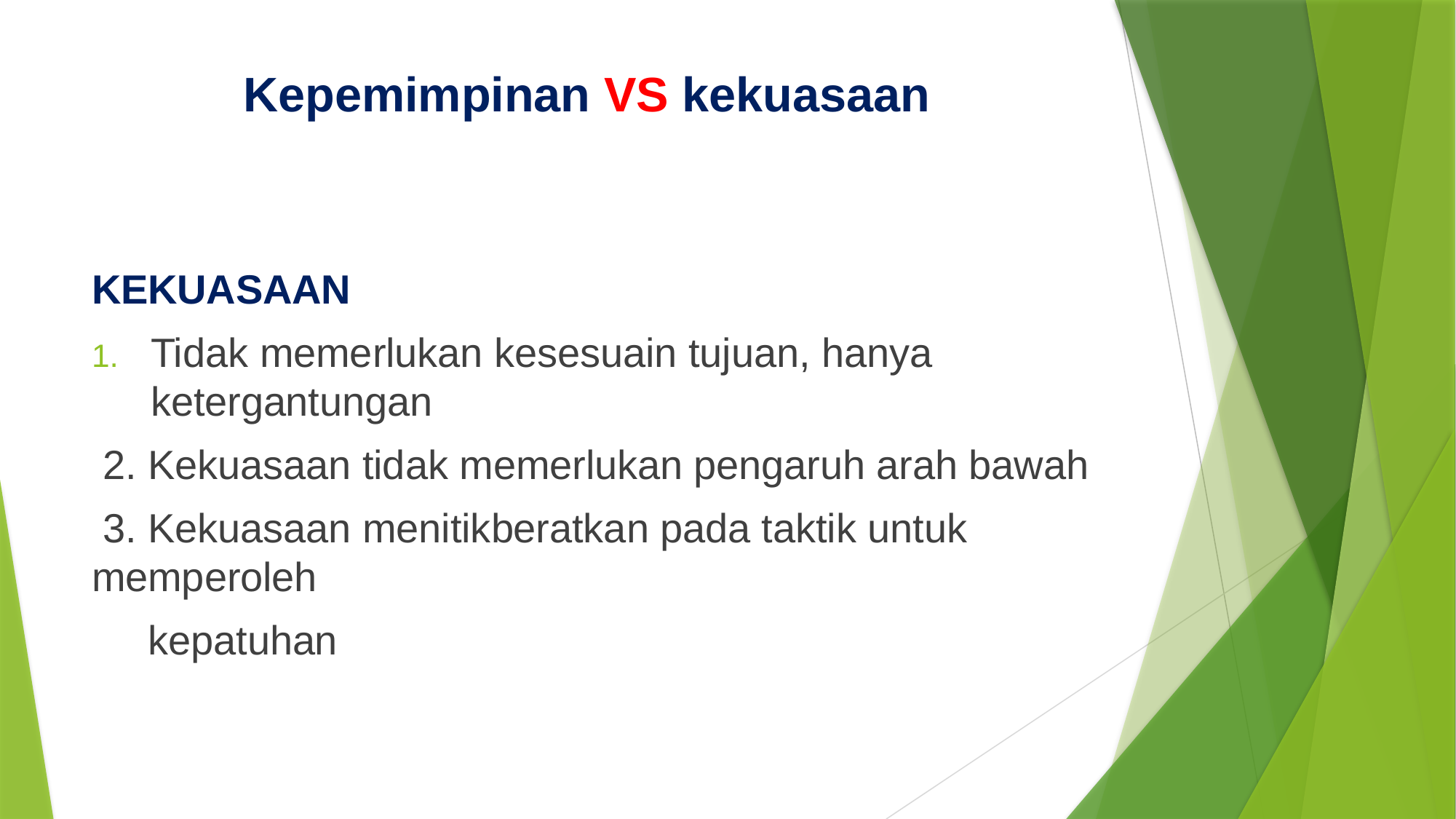

# Kepemimpinan VS kekuasaan
KEKUASAAN
Tidak memerlukan kesesuain tujuan, hanya ketergantungan
 2. Kekuasaan tidak memerlukan pengaruh arah bawah
 3. Kekuasaan menitikberatkan pada taktik untuk memperoleh
     kepatuhan